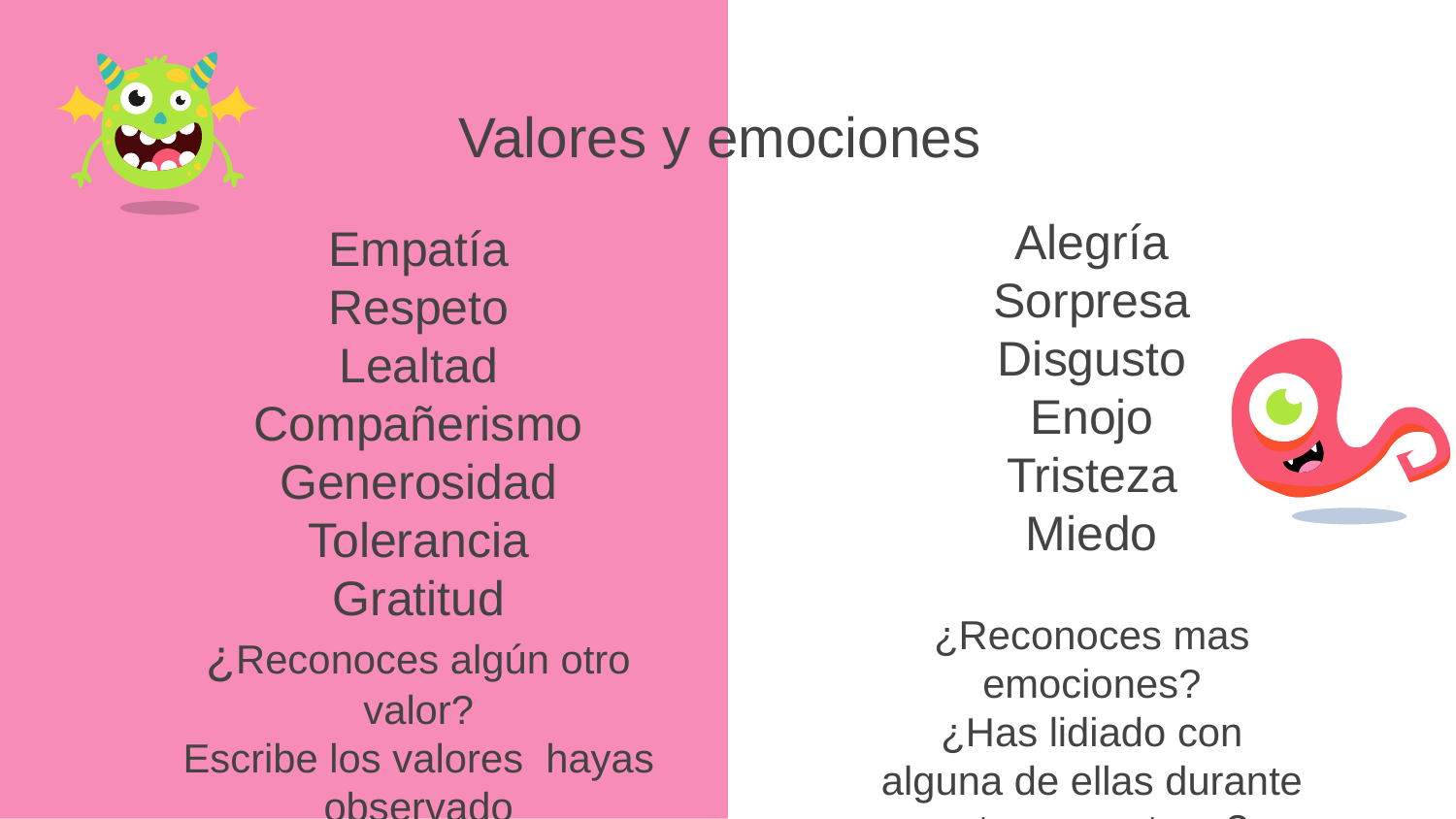

# Valores y emociones
Alegría
Sorpresa
Disgusto
Enojo
Tristeza
Miedo
¿Reconoces mas emociones?
¿Has lidiado con alguna de ellas durante esta cuarentena?
Empatía
Respeto
Lealtad
Compañerismo
Generosidad
Tolerancia
Gratitud
¿Reconoces algún otro valor?
Escribe los valores  hayas observado